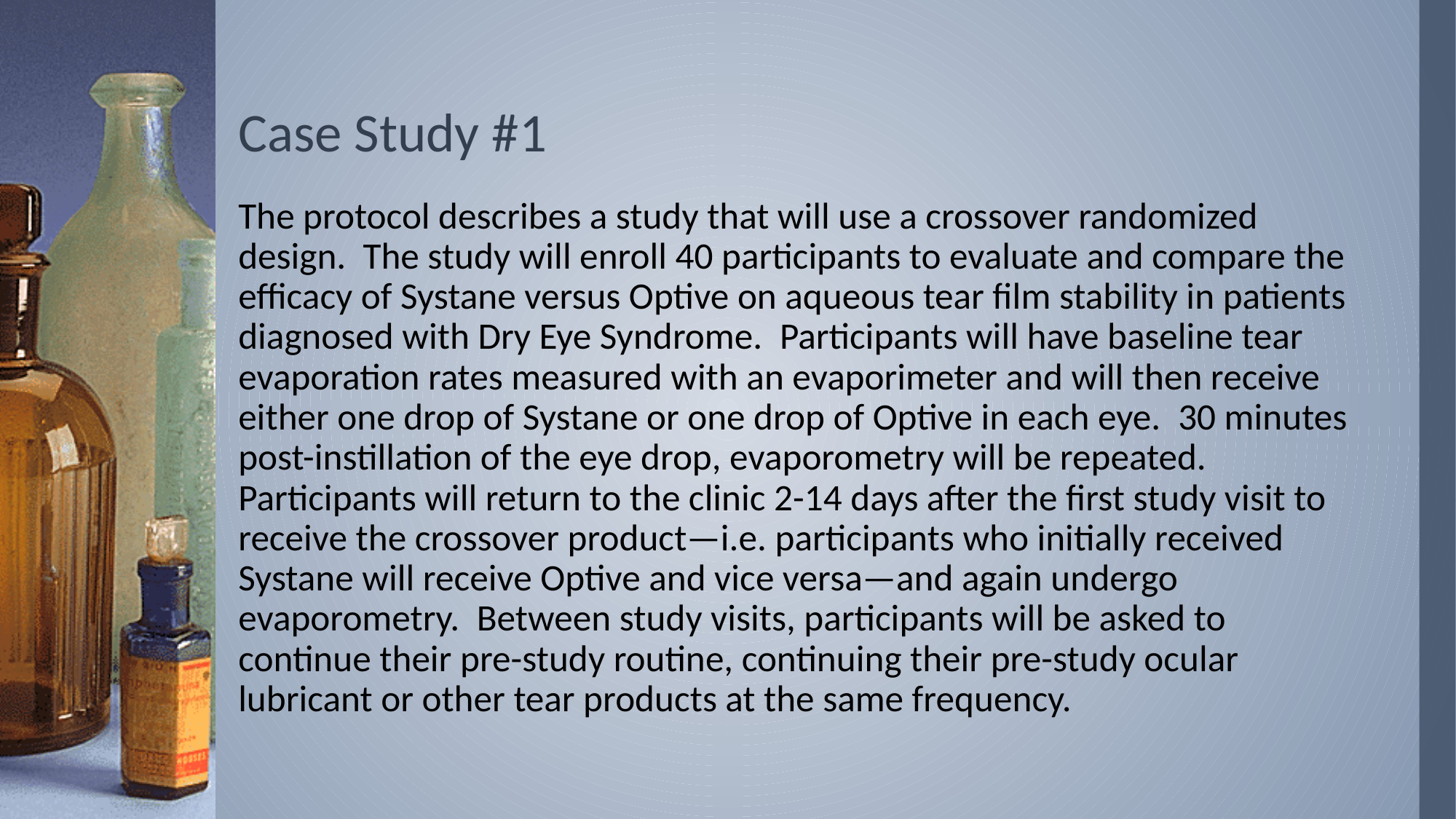

# Case Study #1
The protocol describes a study that will use a crossover randomized design.  The study will enroll 40 participants to evaluate and compare the efficacy of Systane versus Optive on aqueous tear film stability in patients diagnosed with Dry Eye Syndrome.  Participants will have baseline tear evaporation rates measured with an evaporimeter and will then receive either one drop of Systane or one drop of Optive in each eye.  30 minutes post-instillation of the eye drop, evaporometry will be repeated.  Participants will return to the clinic 2-14 days after the first study visit to receive the crossover product—i.e. participants who initially received Systane will receive Optive and vice versa—and again undergo evaporometry.  Between study visits, participants will be asked to continue their pre-study routine, continuing their pre-study ocular lubricant or other tear products at the same frequency.